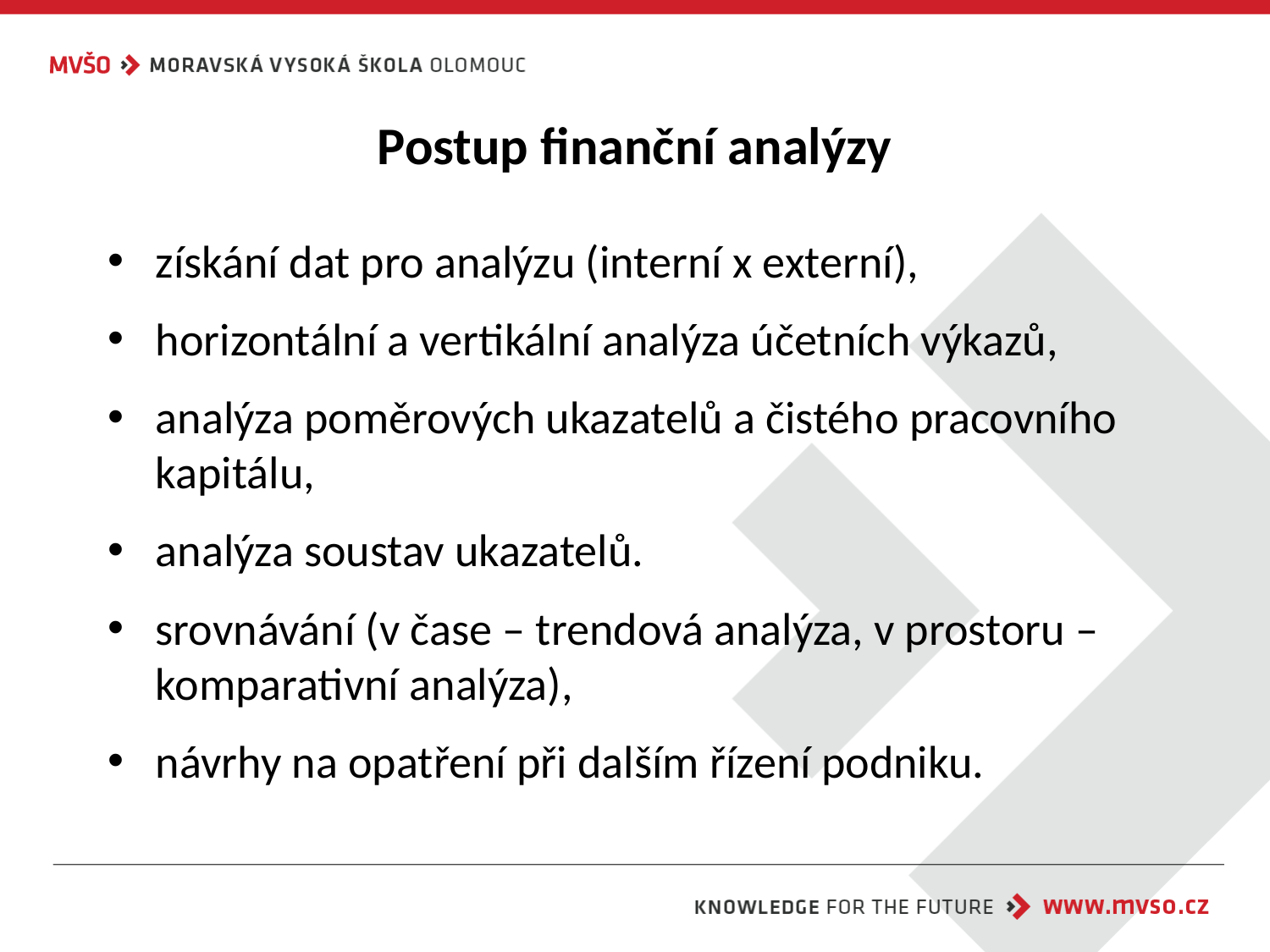

# Postup finanční analýzy
získání dat pro analýzu (interní x externí),
horizontální a vertikální analýza účetních výkazů,
analýza poměrových ukazatelů a čistého pracovního kapitálu,
analýza soustav ukazatelů.
srovnávání (v čase – trendová analýza, v prostoru – komparativní analýza),
návrhy na opatření při dalším řízení podniku.